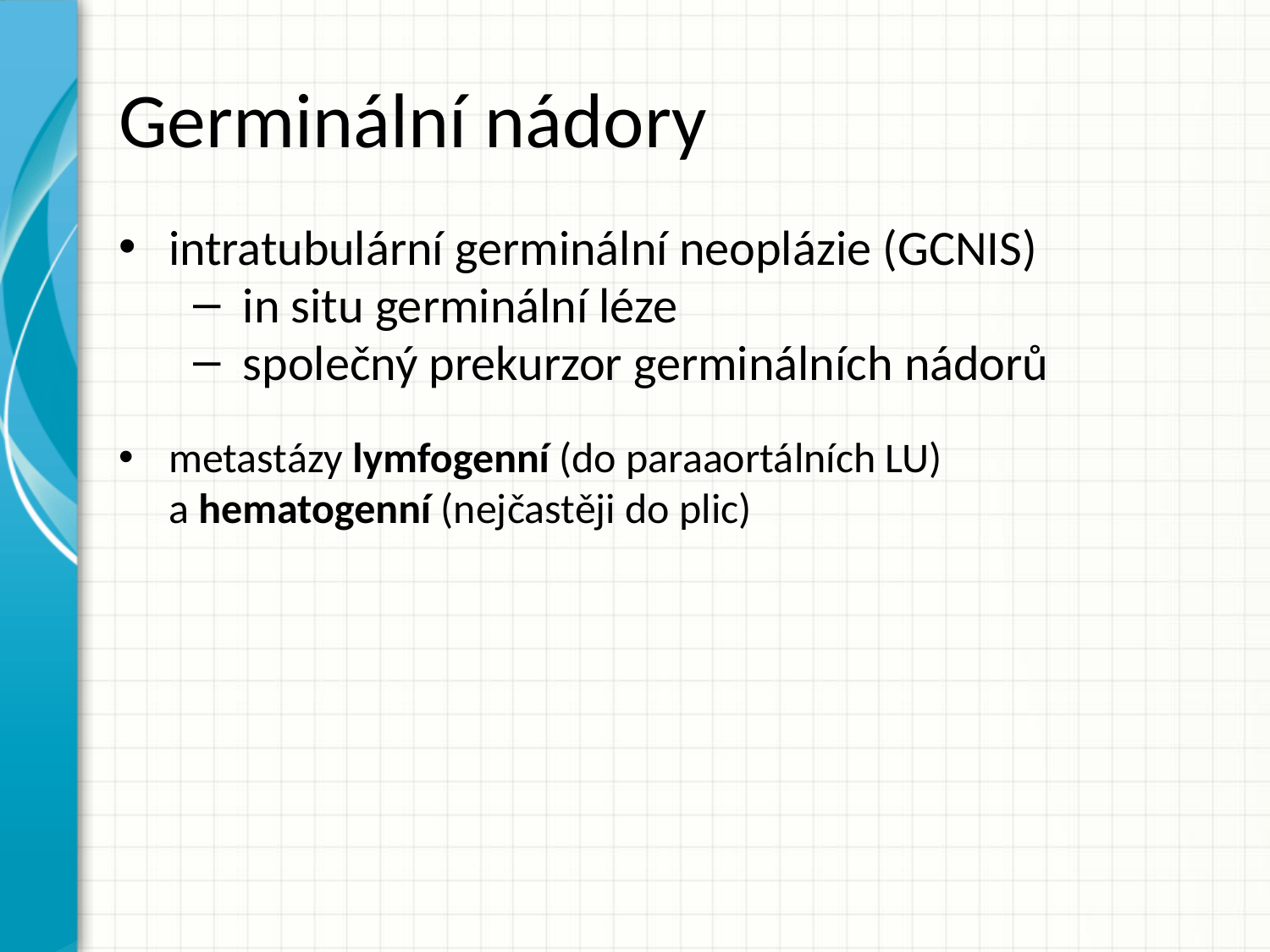

# Germinální nádory
intratubulární germinální neoplázie (GCNIS)
in situ germinální léze
společný prekurzor germinálních nádorů

metastázy lymfogenní (do paraaortálních LU)
a hematogenní (nejčastěji do plic)